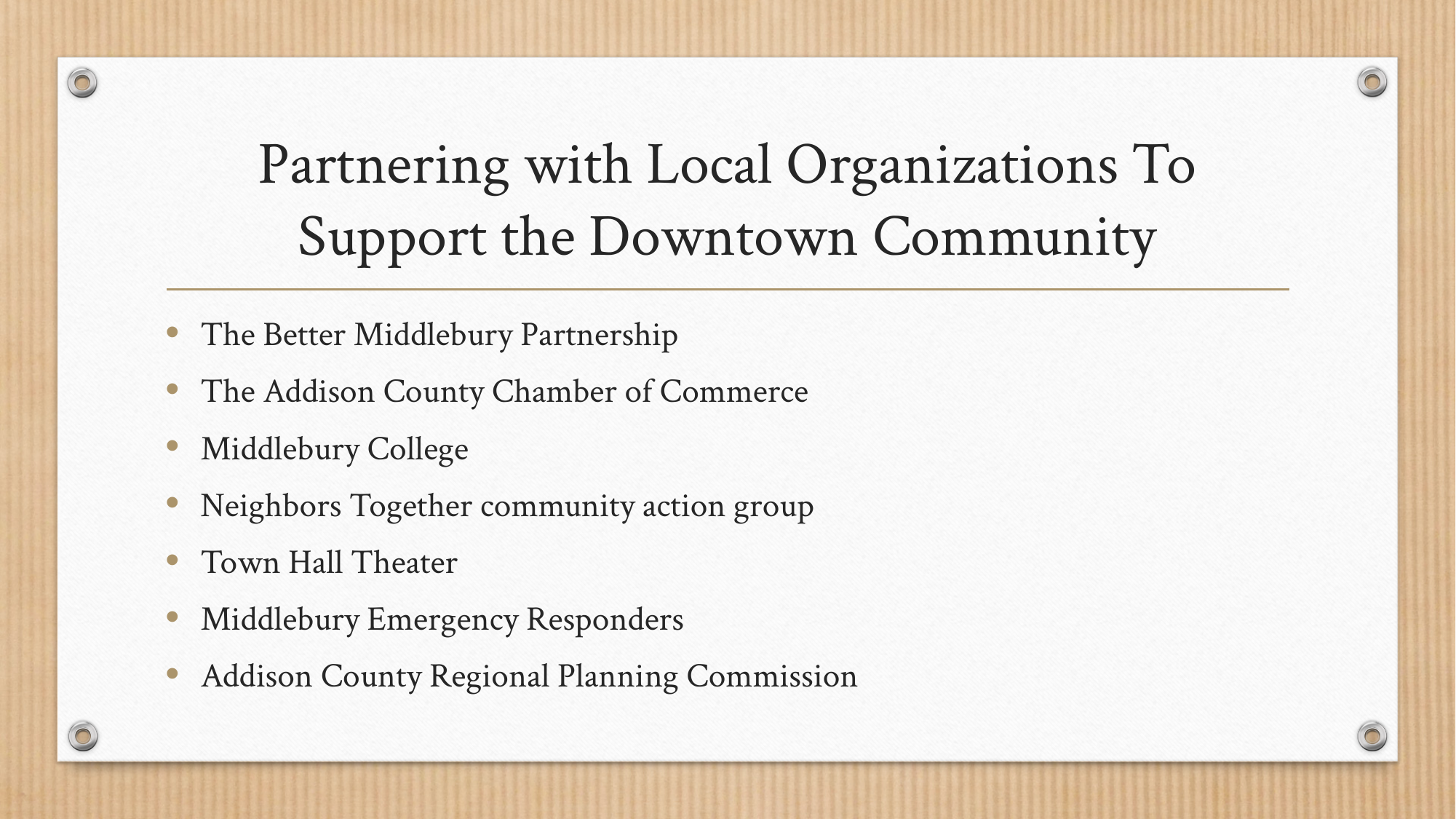

# Partnering with Local Organizations To Support the Downtown Community
The Better Middlebury Partnership
The Addison County Chamber of Commerce
Middlebury College
Neighbors Together community action group
Town Hall Theater
Middlebury Emergency Responders
Addison County Regional Planning Commission